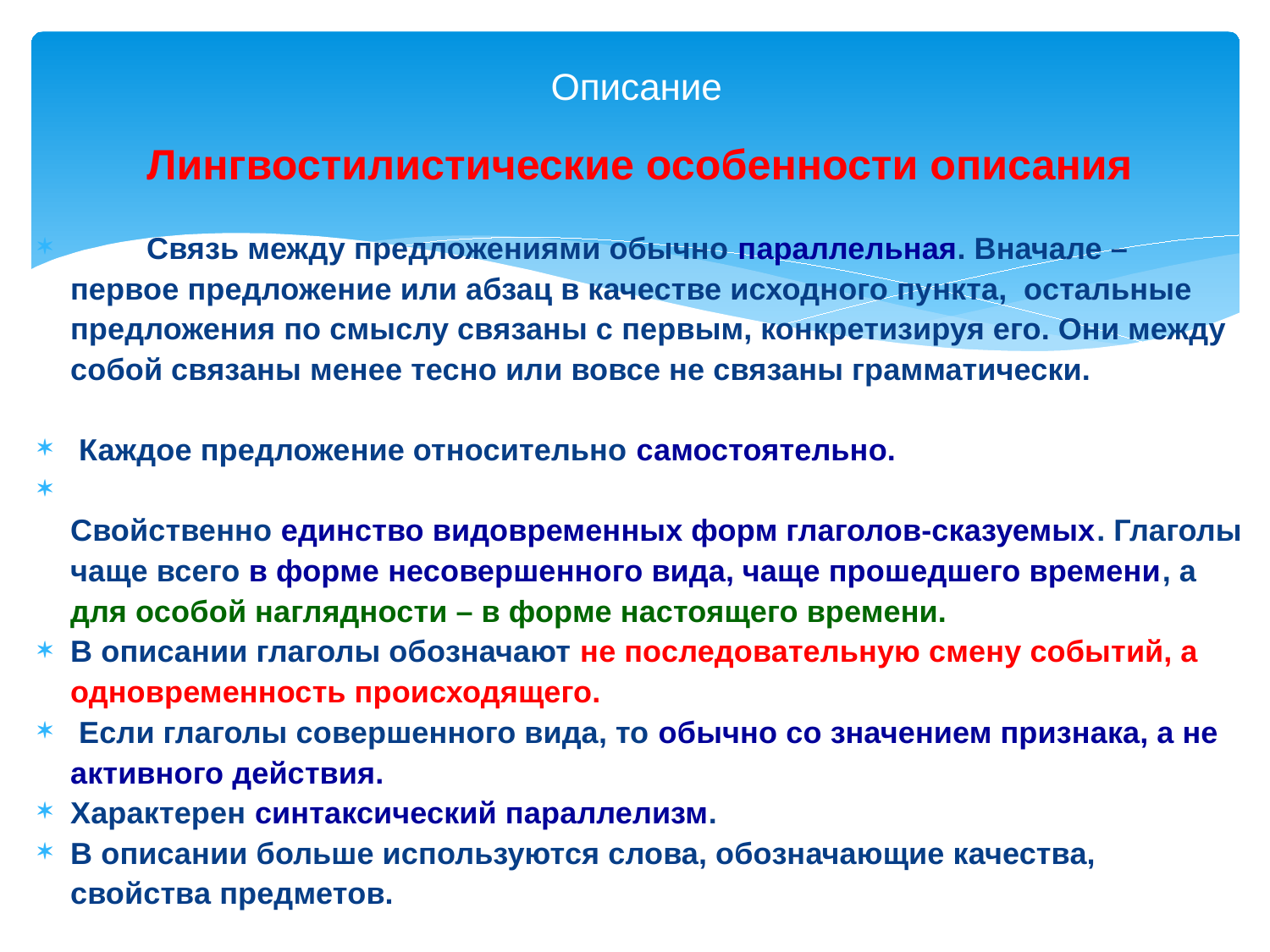

# Описание
Лингвостилистические особенности описания
         Связь между предложениями обычно параллельная. Вначале – первое предложение или абзац в качестве исходного пункта,  остальные предложения по смыслу связаны с первым, конкретизируя его. Они между собой связаны менее тесно или вовсе не связаны грамматически.

 Каждое предложение относительно самостоятельно.
Свойственно единство видовременных форм глаголов-сказуемых. Глаголы чаще всего в форме несовершенного вида, чаще прошедшего времени, а для особой наглядности – в форме настоящего времени.
В описании глаголы обозначают не последовательную смену событий, а одновременность происходящего.
 Если глаголы совершенного вида, то обычно со значением признака, а не активного действия.
Характерен синтаксический параллелизм.
В описании больше используются слова, обозначающие качества, свойства предметов.